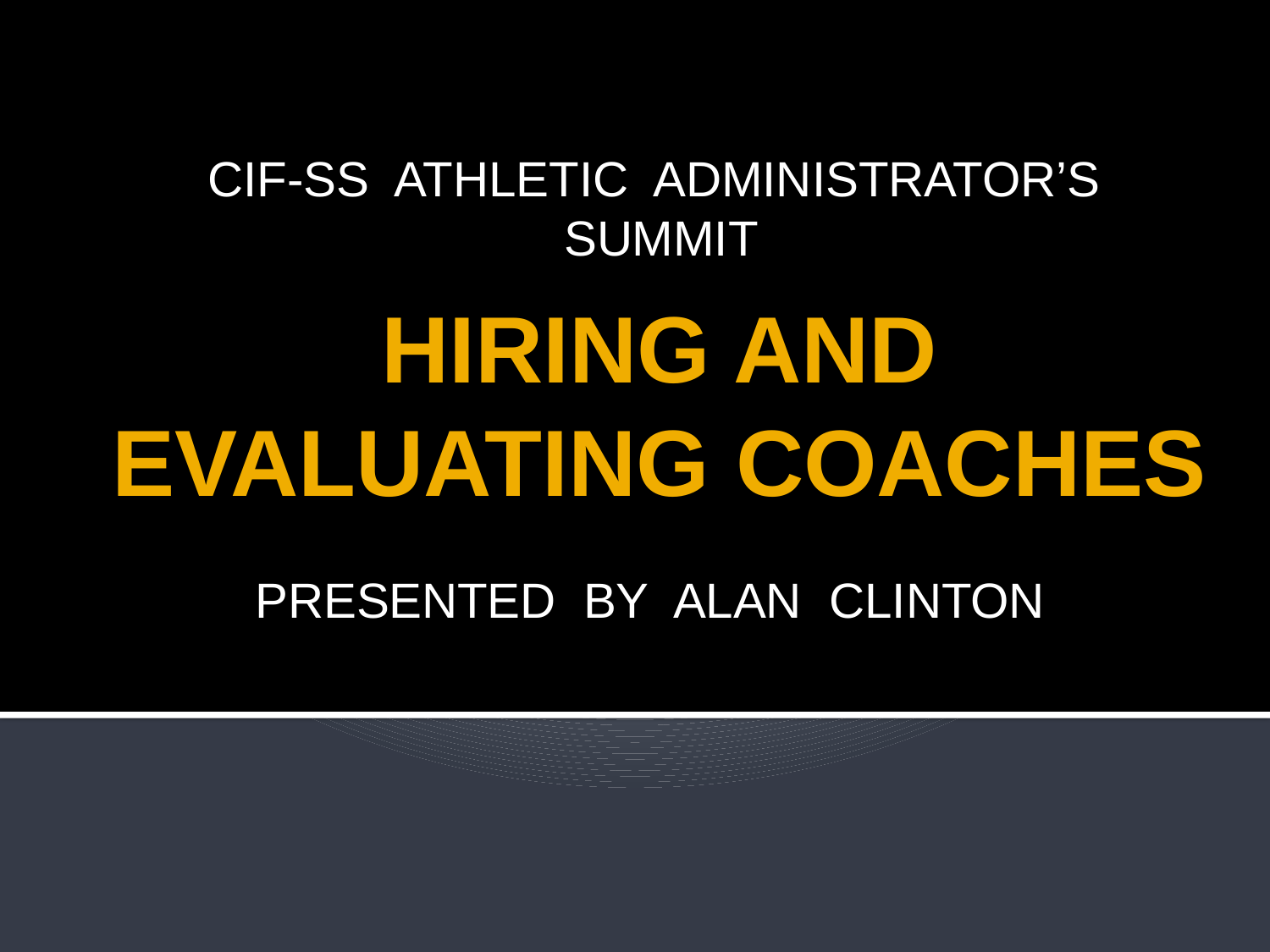

CIF-SS  ATHLETIC  ADMINISTRATOR’S  SUMMIT
# HIRING AND EVALUATING COACHES
PRESENTED  BY  ALAN  CLINTON